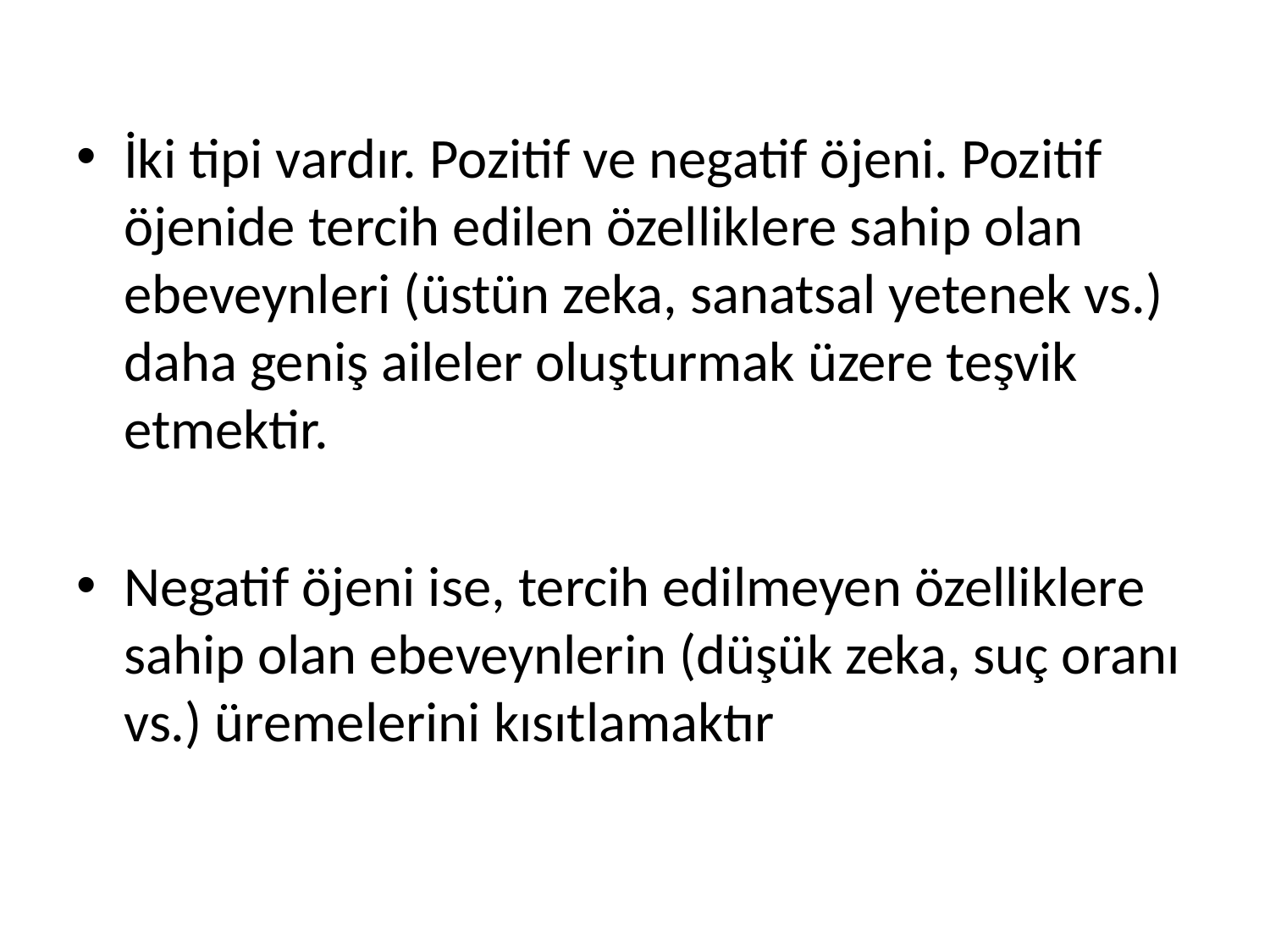

İki tipi vardır. Pozitif ve negatif öjeni. Pozitif öjenide tercih edilen özelliklere sahip olan ebeveynleri (üstün zeka, sanatsal yetenek vs.) daha geniş aileler oluşturmak üzere teşvik etmektir.

Negatif öjeni ise, tercih edilmeyen özelliklere sahip olan ebeveynlerin (düşük zeka, suç oranı vs.) üremelerini kısıtlamaktır